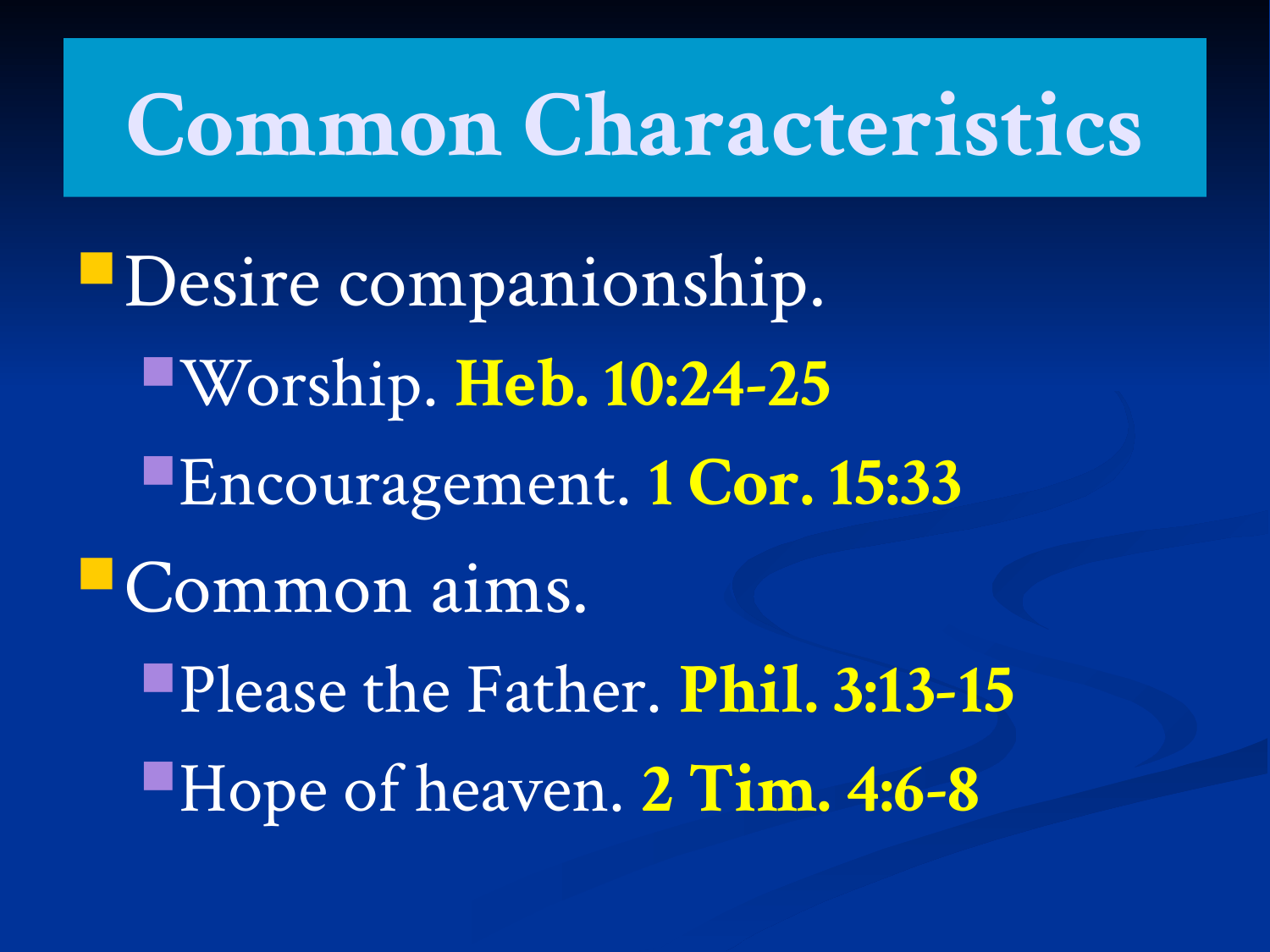

# Common Characteristics
Desire companionship.
Worship. Heb. 10:24-25
Encouragement. 1 Cor. 15:33
Common aims.
Please the Father. Phil. 3:13-15
Hope of heaven. 2 Tim. 4:6-8